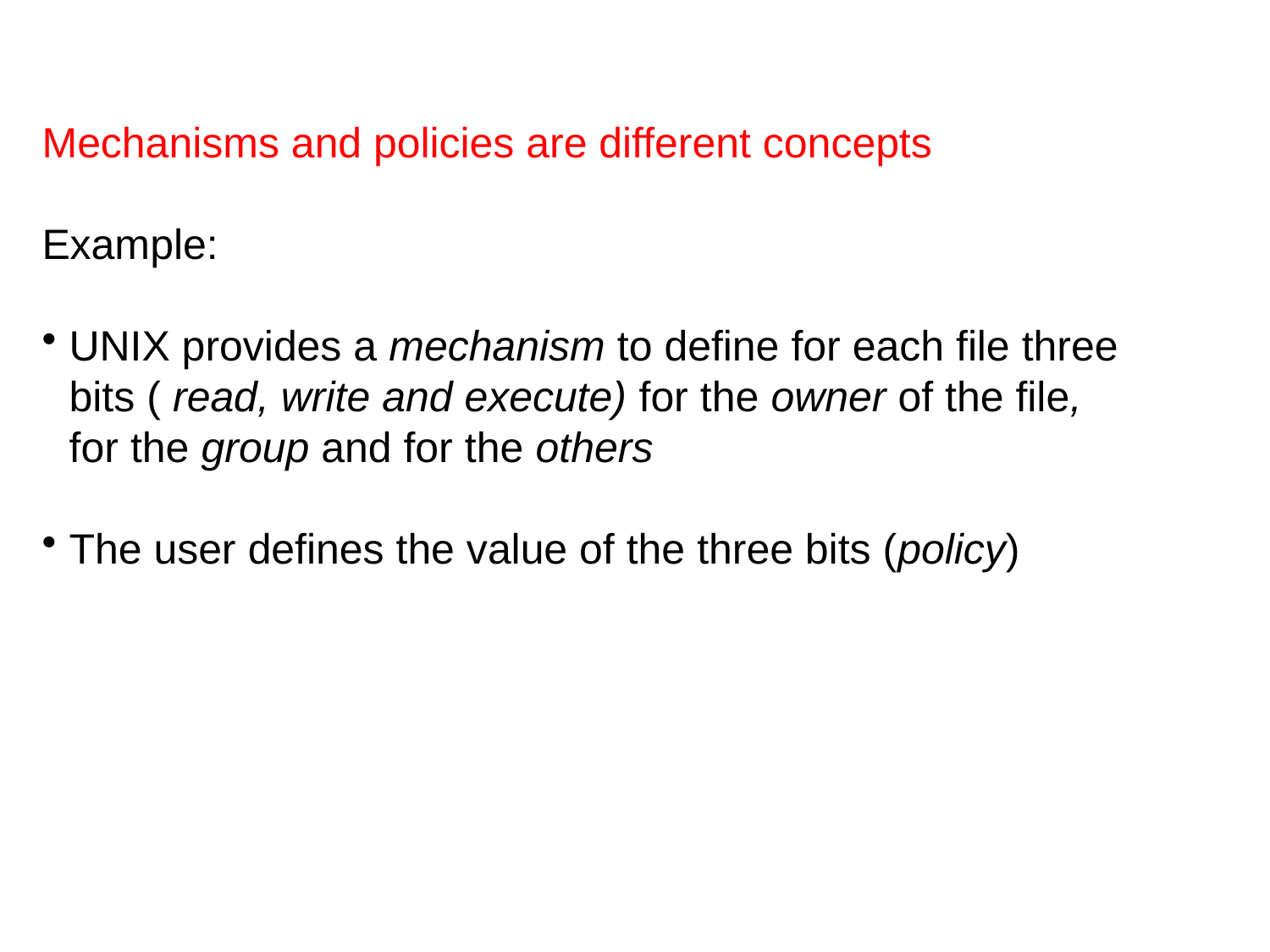

Mechanisms and policies are different concepts

Example:

UNIX provides a mechanism to define for each file three bits ( read, write and execute) for the owner of the file, for the group and for the others

The user defines the value of the three bits (policy)